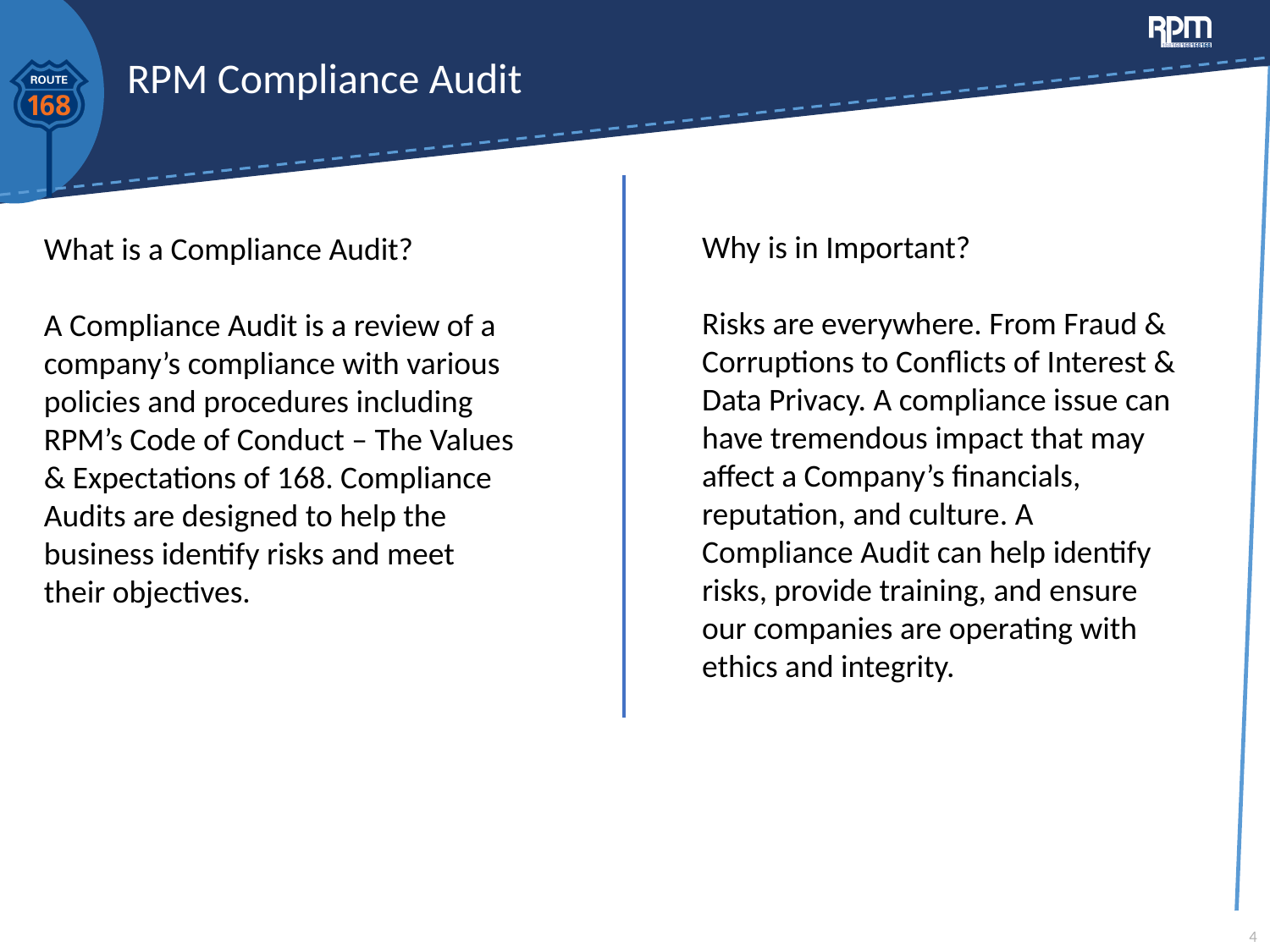

# RPM Compliance Audit
Why is in Important?

Risks are everywhere. From Fraud & Corruptions to Conflicts of Interest & Data Privacy. A compliance issue can have tremendous impact that may affect a Company’s financials, reputation, and culture. A Compliance Audit can help identify risks, provide training, and ensure our companies are operating with ethics and integrity.
What is a Compliance Audit?

A Compliance Audit is a review of a company’s compliance with various policies and procedures including RPM’s Code of Conduct – The Values & Expectations of 168. Compliance Audits are designed to help the business identify risks and meet their objectives.
4